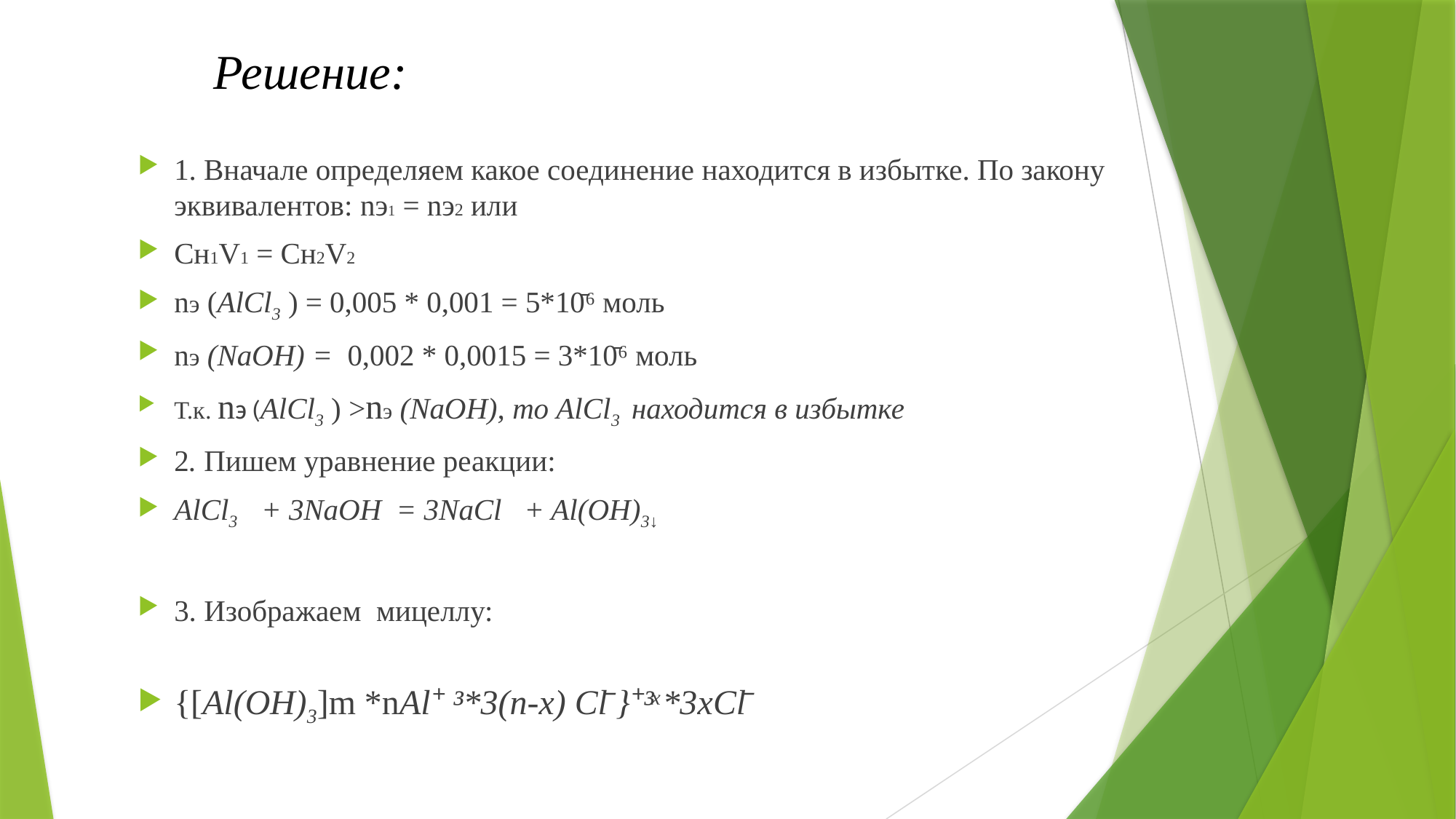

# Решение:
1. Вначале определяем какое соединение находится в избытке. По закону эквивалентов: nэ1 = nэ2 или
Сн1V1 = Cн2V2
nэ (AlCl3 ) = 0,005 * 0,001 = 5*10̄⁶ моль
nэ (NaOH) =  0,002 * 0,0015 = 3*10̄⁶ моль
Т.к. nэ (AlCl3 ) ˃nэ (NaOH), то AlCl3  находится в избытке
2. Пишем уравнение реакции:
AlCl3    + 3NaOH  = 3NaCl   + Al(OH)3↓

3. Изображаем  мицеллу:

{[Al(OH)3]m *nAl⁺ ³*3(n-х) Cl̄ }⁺³ͯ *3хCl̄